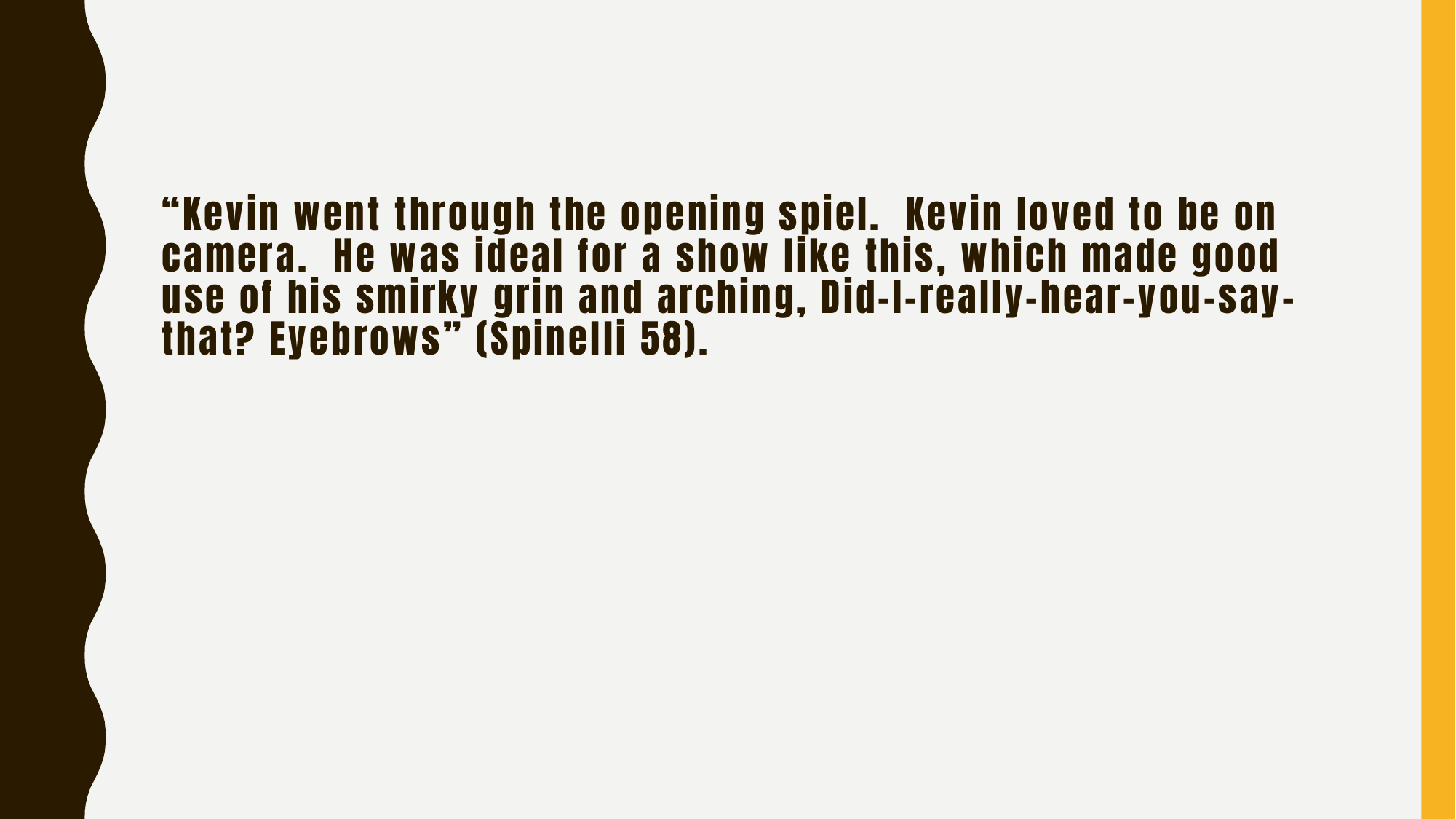

# “Kevin went through the opening spiel.  Kevin loved to be on camera.  He was ideal for a show like this, which made good use of his smirky grin and arching, Did-I-really-hear-you-say-that? Eyebrows” (Spinelli 58).